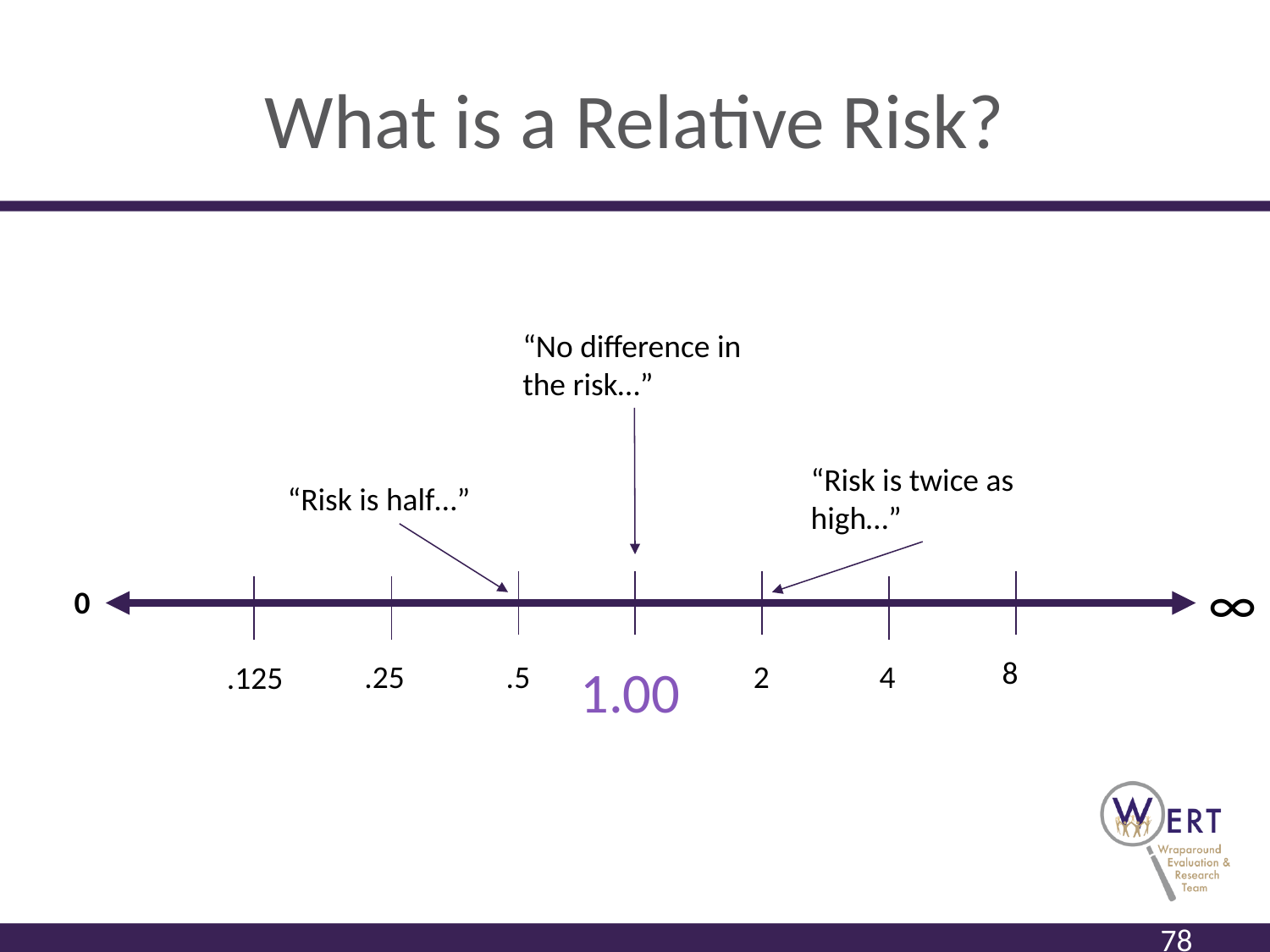

# What is a Relative Risk?
“No difference in the risk…”
“Risk is twice as high…”
“Risk is half…”
∞
0
8
.25
.5
2
4
1.00
.125